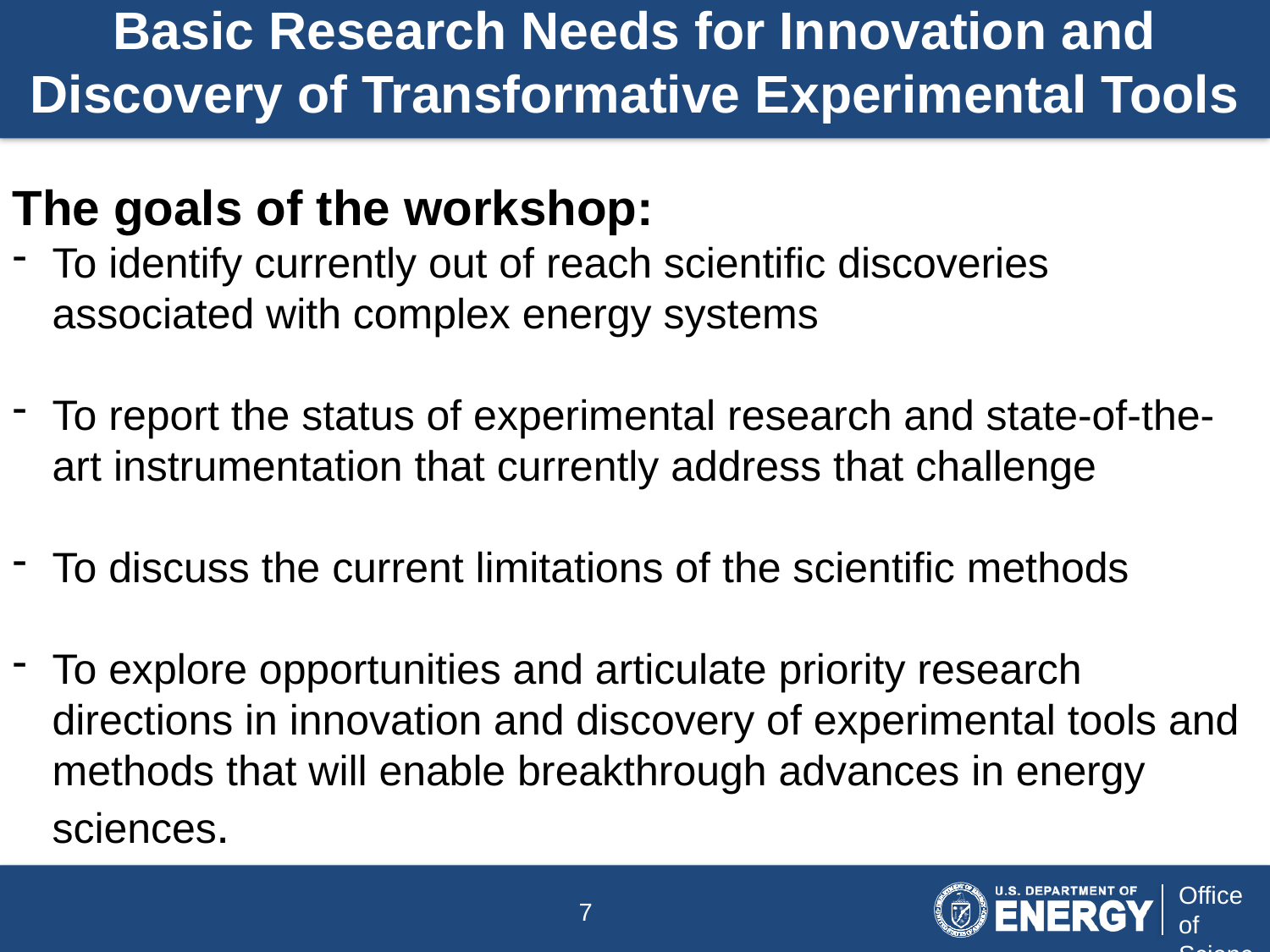

# Basic Research Needs for Innovation and Discovery of Transformative Experimental Tools
The goals of the workshop:
To identify currently out of reach scientific discoveries associated with complex energy systems

To report the status of experimental research and state-of-the-art instrumentation that currently address that challenge

To discuss the current limitations of the scientific methods

To explore opportunities and articulate priority research directions in innovation and discovery of experimental tools and methods that will enable breakthrough advances in energy sciences.